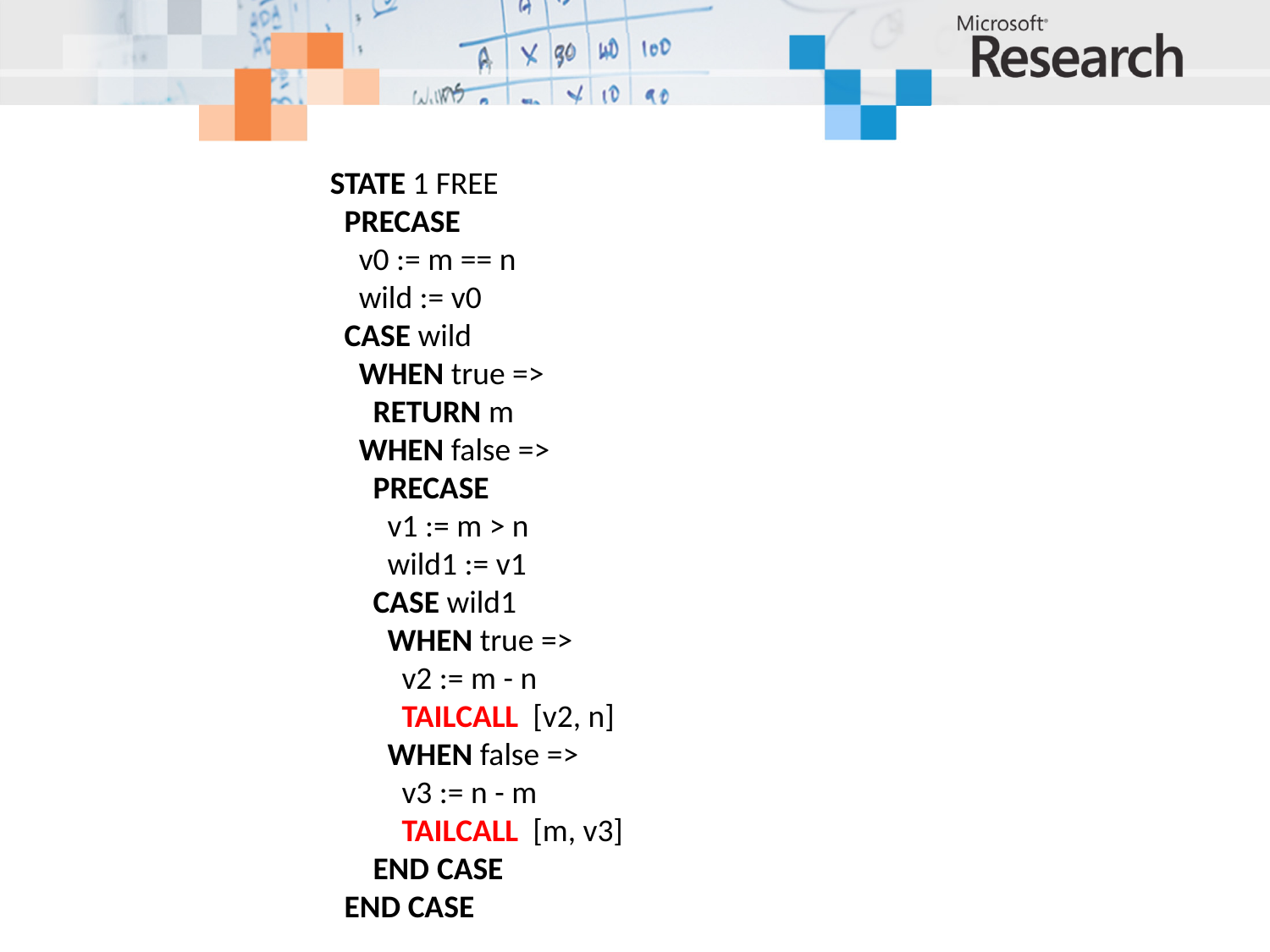

STATE 1 FREE
  PRECASE
    v0 := m == n
    wild := v0
  CASE wild
    WHEN true =>
      RETURN m
    WHEN false =>
      PRECASE
        v1 := m > n
        wild1 := v1
      CASE wild1
        WHEN true =>
          v2 := m - n
          TAILCALL  [v2, n]
        WHEN false =>
          v3 := n - m
          TAILCALL  [m, v3]
      END CASE
  END CASE